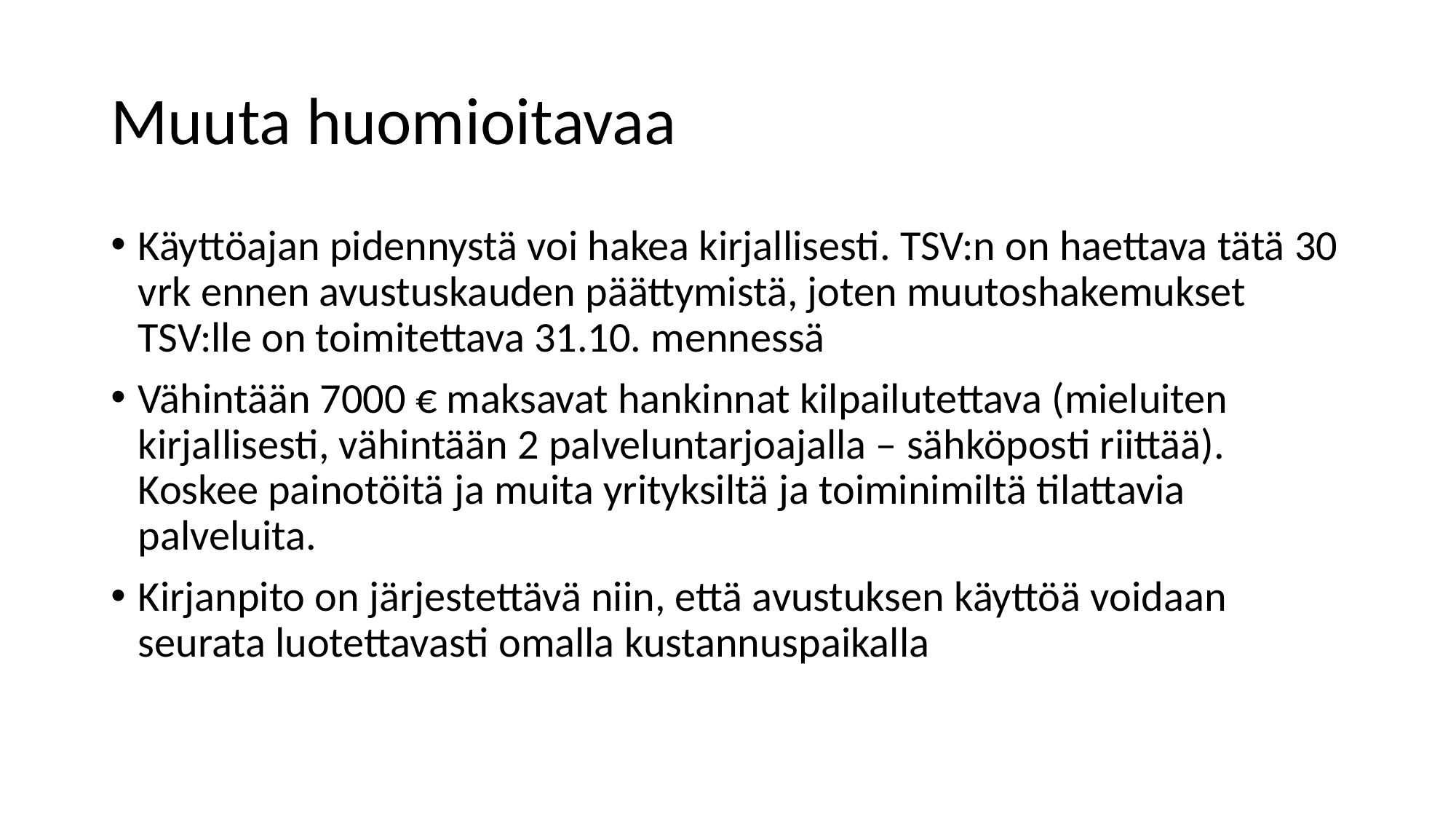

# Muuta huomioitavaa
Käyttöajan pidennystä voi hakea kirjallisesti. TSV:n on haettava tätä 30 vrk ennen avustuskauden päättymistä, joten muutoshakemukset TSV:lle on toimitettava 31.10. mennessä
Vähintään 7000 € maksavat hankinnat kilpailutettava (mieluiten kirjallisesti, vähintään 2 palveluntarjoajalla – sähköposti riittää). Koskee painotöitä ja muita yrityksiltä ja toiminimiltä tilattavia palveluita.
Kirjanpito on järjestettävä niin, että avustuksen käyttöä voidaan seurata luotettavasti omalla kustannuspaikalla